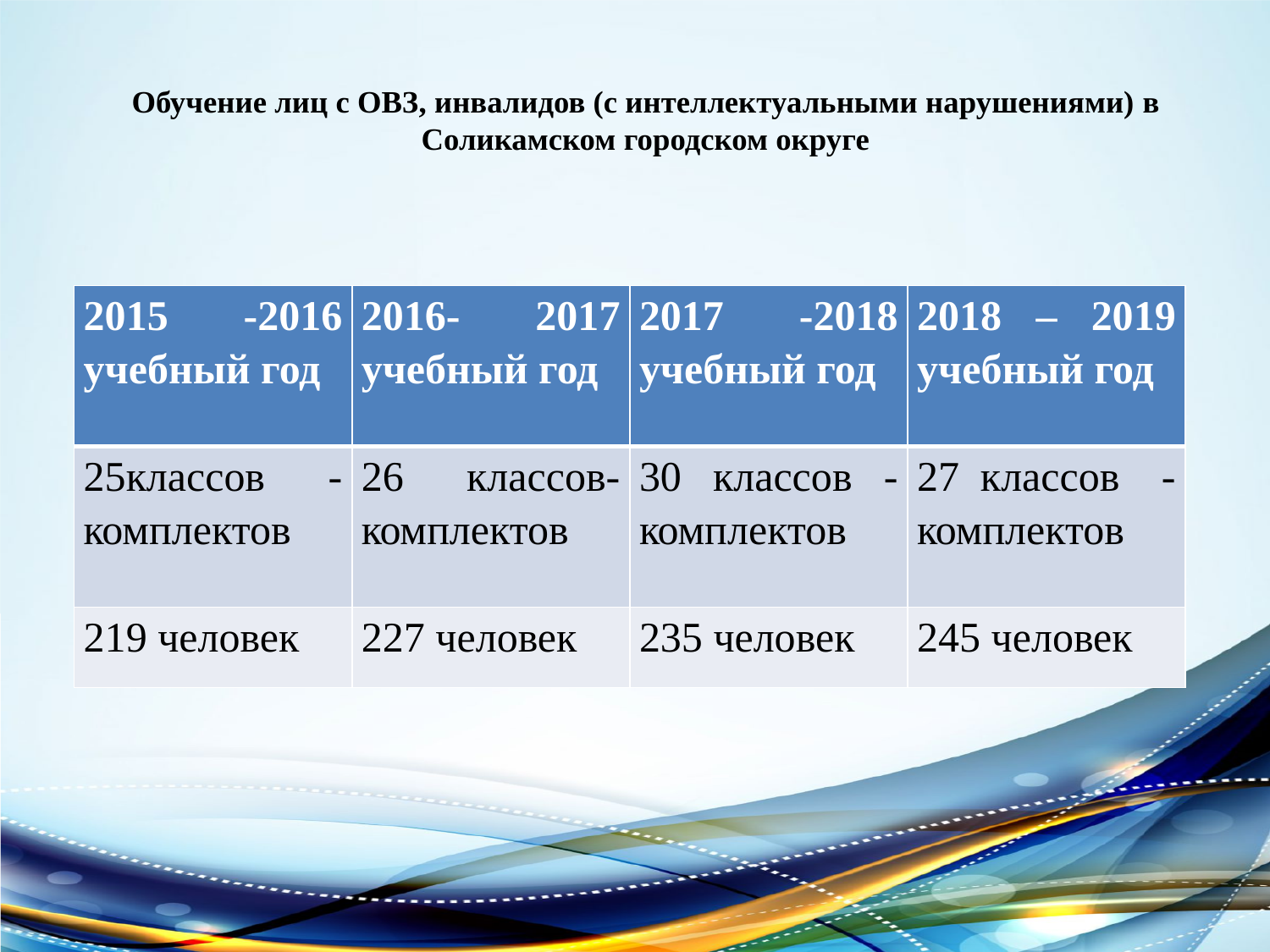

# Обучение лиц с ОВЗ, инвалидов (с интеллектуальными нарушениями) в Соликамском городском округе

| 2015 -2016 учебный год | 2016- 2017 учебный год | 2017 -2018 учебный год | 2018 – 2019 учебный год |
| --- | --- | --- | --- |
| 25классов -комплектов | 26 классов- комплектов | 30 классов -комплектов | 27 классов -комплектов |
| 219 человек | 227 человек | 235 человек | 245 человек |